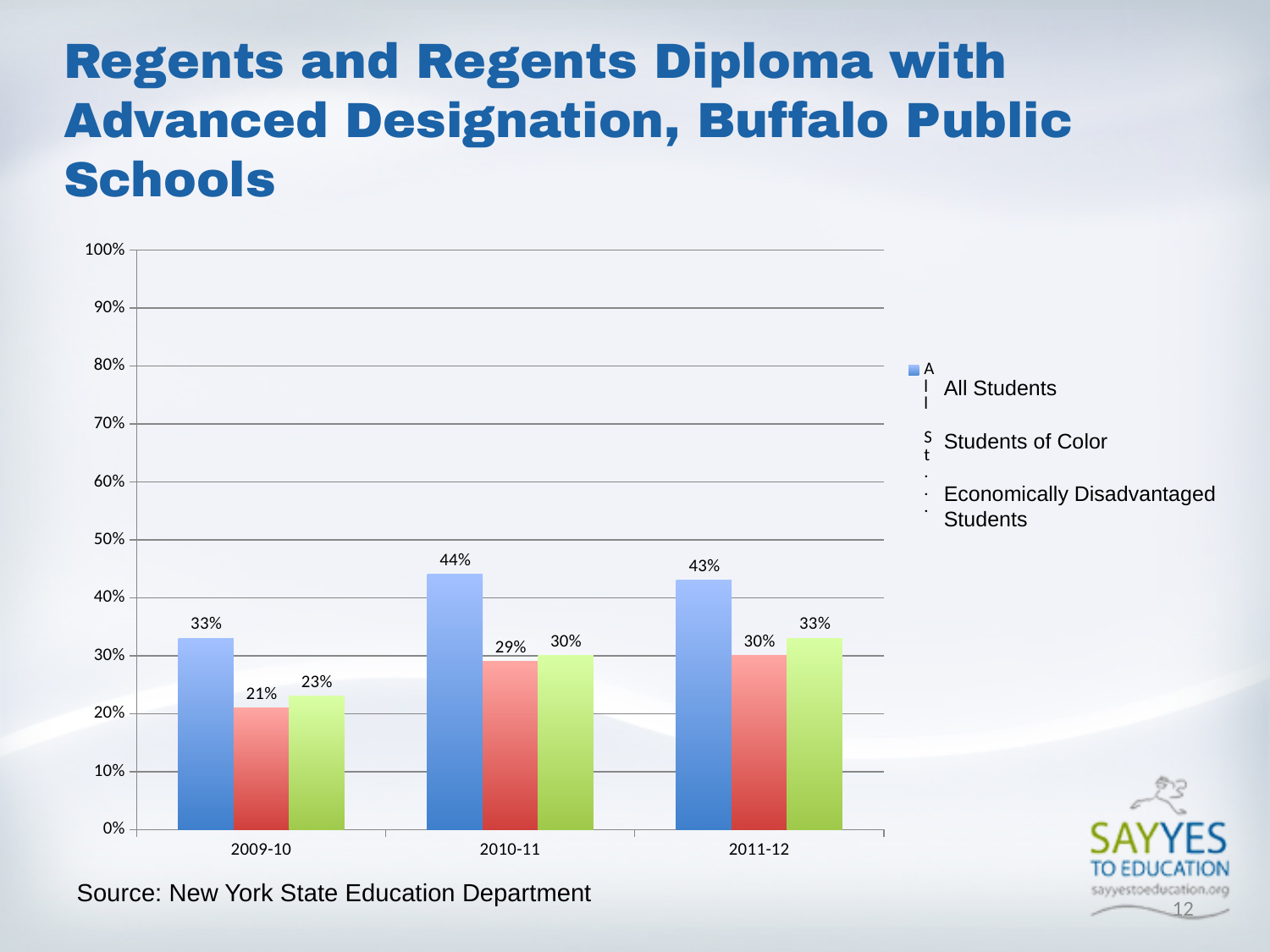

# Regents and Regents Diploma with Advanced Designation, Buffalo Public Schools

### Chart

| Category | All Students | Students of Color | Econoically Disadvantaged Students |
|---|---|---|---|
| 2009-10 | 0.33 | 0.21 | 0.23 |
| 2010-11 | 0.44 | 0.29 | 0.3 |
| 2011-12 | 0.43 | 0.3 | 0.33 |
All Students

Students of Color

Economically Disadvantaged Students
Source: New York State Education Department
12